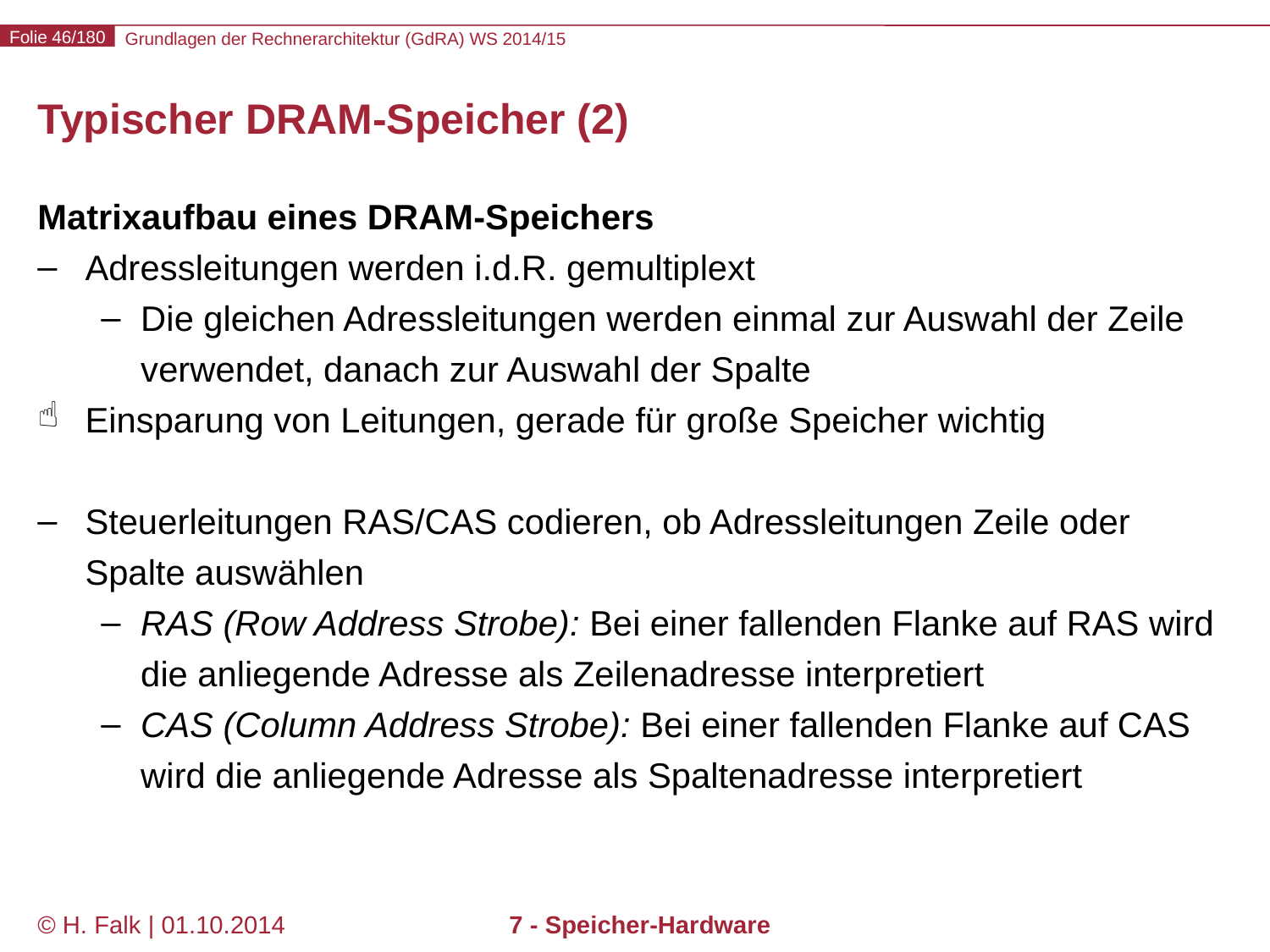

# Typischer DRAM-Speicher (2)
Matrixaufbau eines DRAM-Speichers
Adressleitungen werden i.d.R. gemultiplext
Die gleichen Adressleitungen werden einmal zur Auswahl der Zeile verwendet, danach zur Auswahl der Spalte
Einsparung von Leitungen, gerade für große Speicher wichtig

Steuerleitungen RAS/CAS codieren, ob Adressleitungen Zeile oder Spalte auswählen
RAS (Row Address Strobe): Bei einer fallenden Flanke auf RAS wird die anliegende Adresse als Zeilenadresse interpretiert
CAS (Column Address Strobe): Bei einer fallenden Flanke auf CAS wird die anliegende Adresse als Spaltenadresse interpretiert
© H. Falk | 01.10.2014
7 - Speicher-Hardware